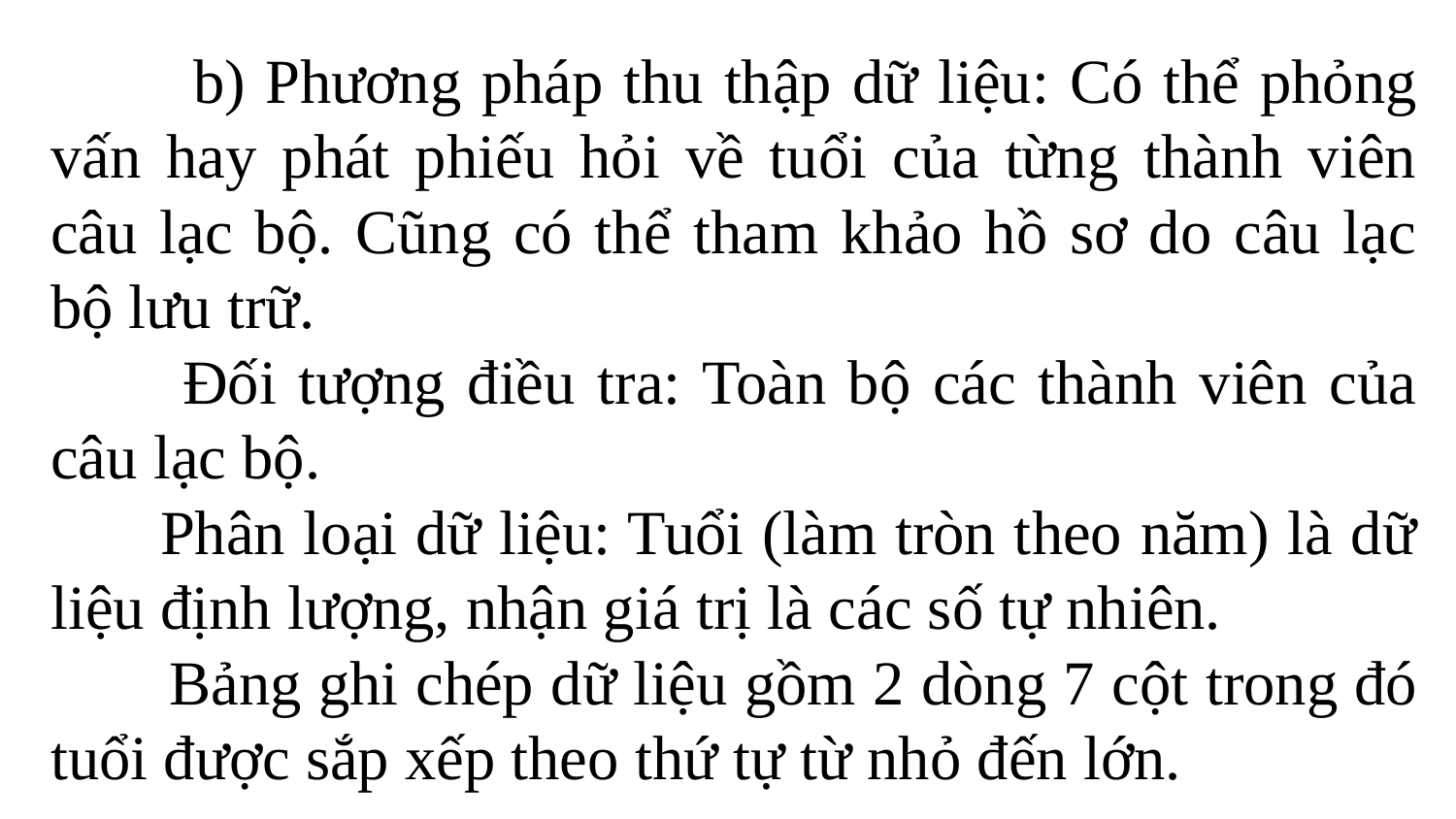

b) Phương pháp thu thập dữ liệu: Có thể phỏng vấn hay phát phiếu hỏi về tuổi của từng thành viên câu lạc bộ. Cũng có thể tham khảo hồ sơ do câu lạc bộ lưu trữ.
      Đối tượng điều tra: Toàn bộ các thành viên của câu lạc bộ.
      Phân loại dữ liệu: Tuổi (làm tròn theo năm) là dữ liệu định lượng, nhận giá trị là các số tự nhiên.
       Bảng ghi chép dữ liệu gồm 2 dòng 7 cột trong đó tuổi được sắp xếp theo thứ tự từ nhỏ đến lớn.